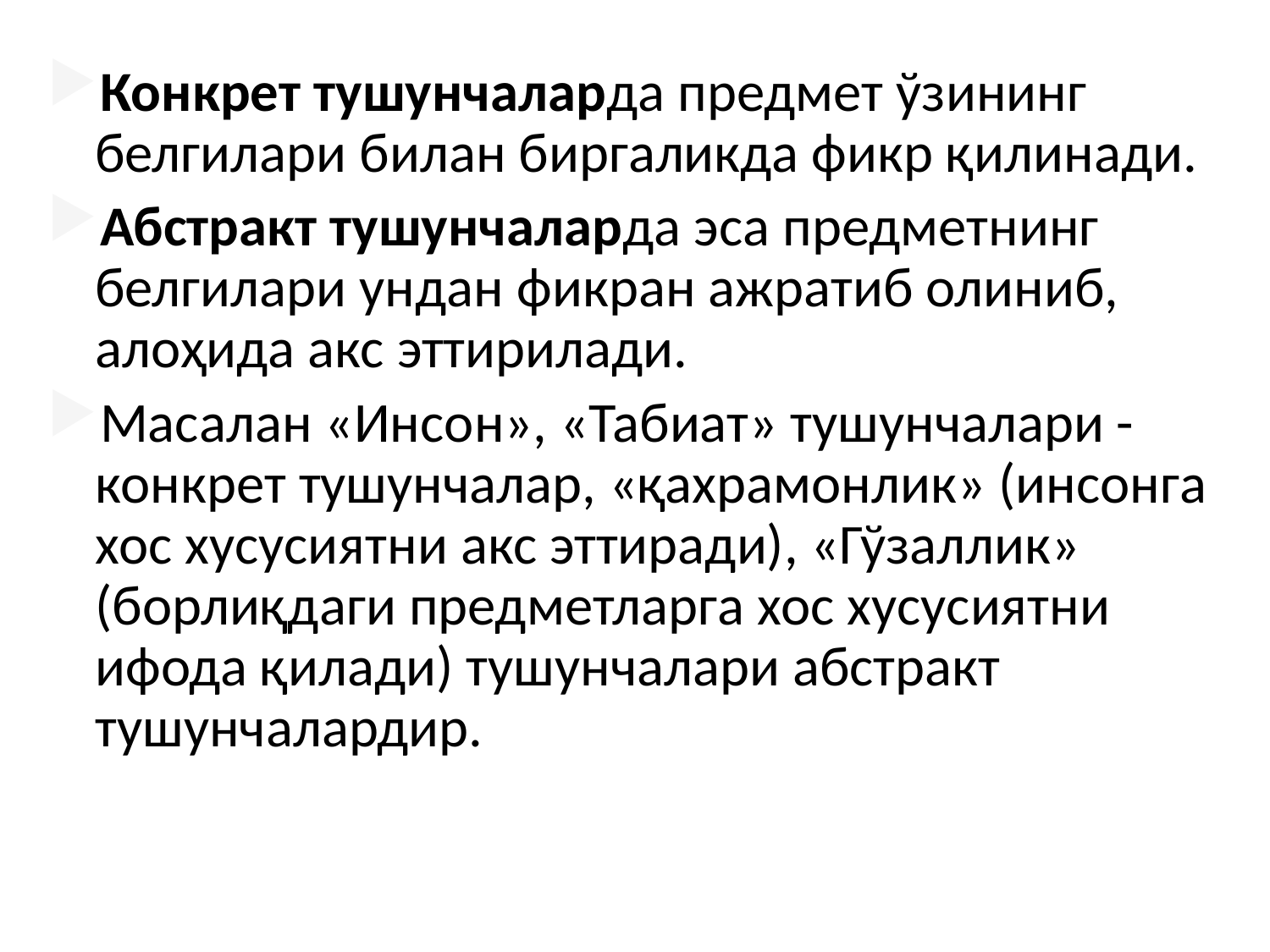

Конкрет тушунчаларда предмет ўзининг белгилари билан биргаликда фикр қилинади.
Абстракт тушунчаларда эса предметнинг белгилари ундан фикран ажратиб олиниб, алоҳида акс эттирилади.
Масалан «Инсон», «Табиат» тушунчалари - конкрет тушунчалар, «қахрамонлик» (инсонга хос хусусиятни акс эттиради), «Гўзаллик» (борлиқдаги предметларга хос хусусиятни ифода қилади) тушунчалари абстракт тушунчалардир.